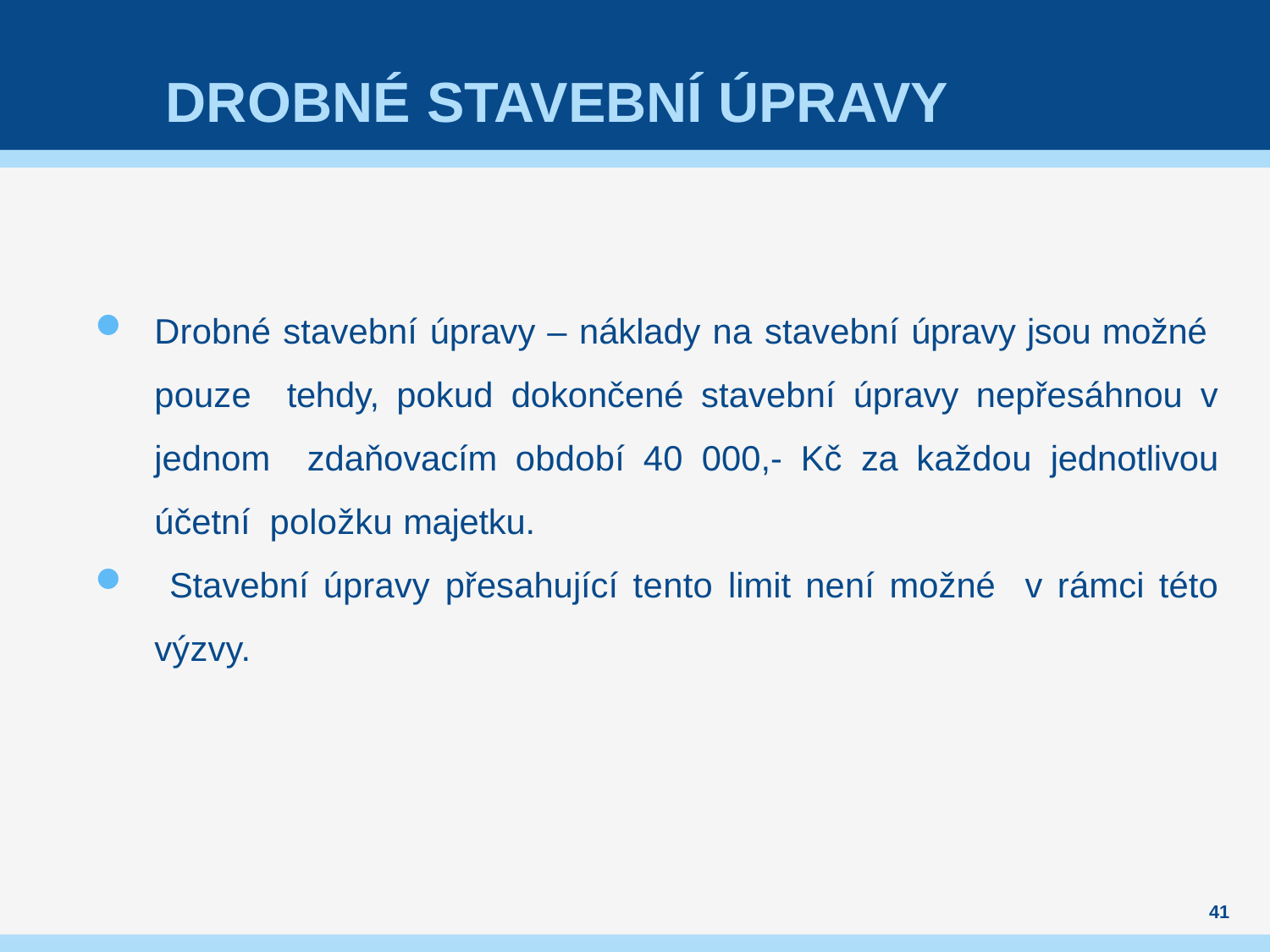

# DROBNÉ STAVEBNÍ ÚPRAVY

Drobné stavební úpravy – náklady na stavební úpravy jsou možné  pouze  tehdy, pokud dokončené stavební úpravy nepřesáhnou v jednom  zdaňovacím období 40 000,- Kč za každou jednotlivou účetní  položku majetku.
 Stavební úpravy přesahující tento limit není možné  v rámci této výzvy.
41